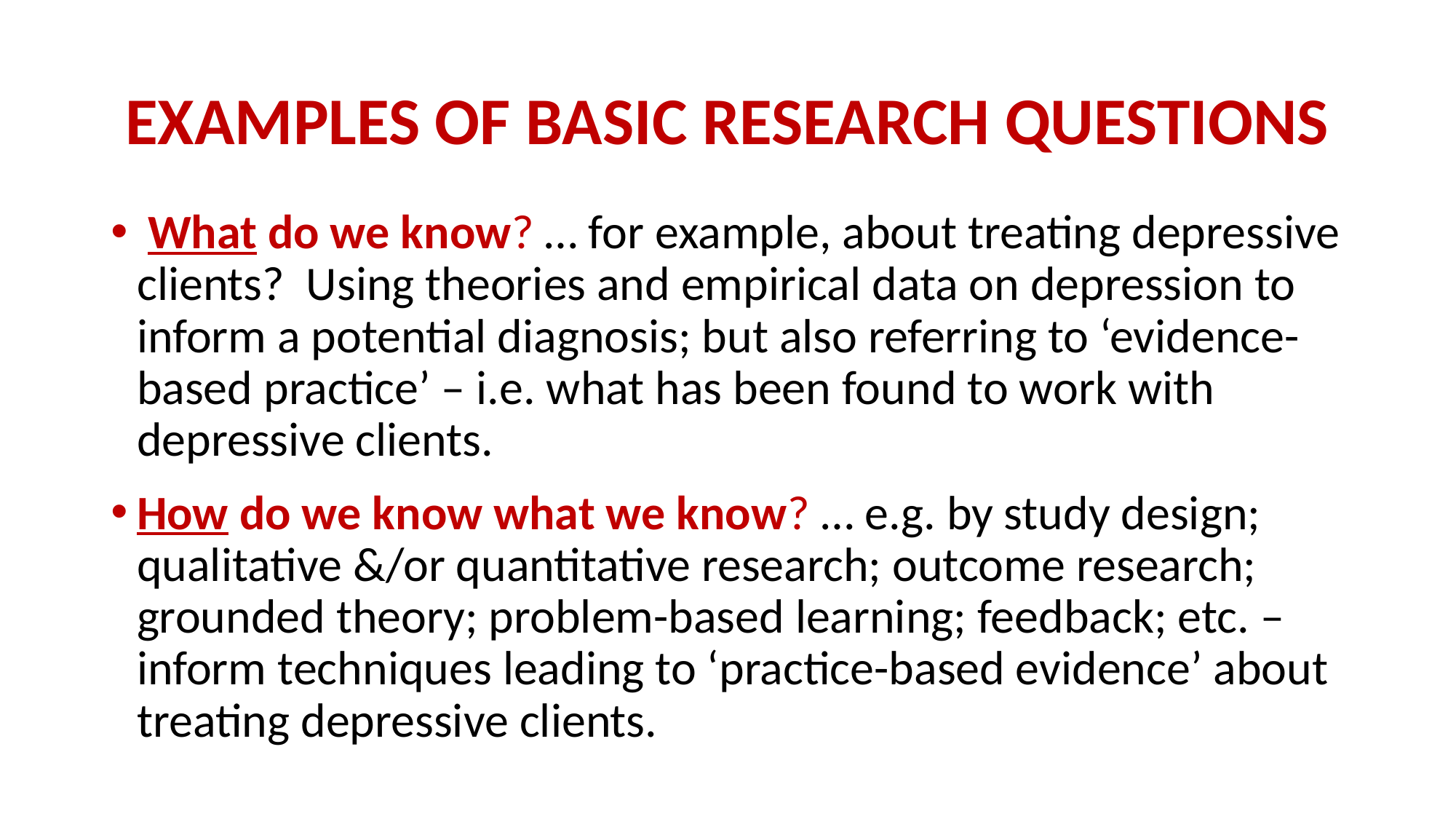

# Examples of Basic Research Questions
 What do we know? … for example, about treating depressive clients?  Using theories and empirical data on depression to inform a potential diagnosis; but also referring to ‘evidence-based practice’ – i.e. what has been found to work with depressive clients.
How do we know what we know? … e.g. by study design; qualitative &/or quantitative research; outcome research; grounded theory; problem-based learning; feedback; etc. – inform techniques leading to ‘practice-based evidence’ about treating depressive clients.